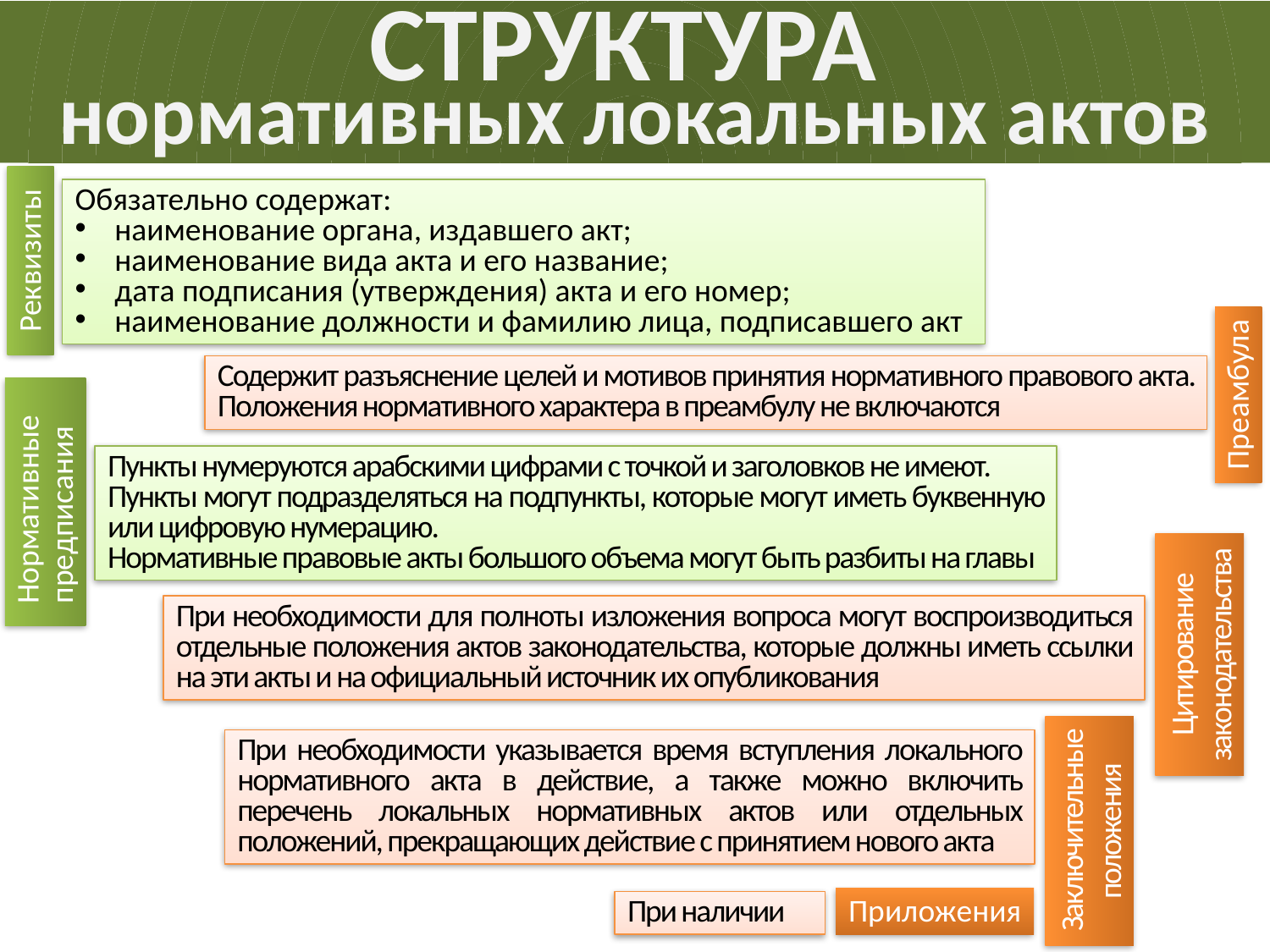

структура
нормативных локальных актов
Обязательно содержат:
наименование органа, издавшего акт;
наименование вида акта и его название;
дата подписания (утверждения) акта и его номер;
наименование должности и фамилию лица, подписавшего акт
Реквизиты
Содержит разъяснение целей и мотивов принятия нормативного правового акта. Положения нормативного характера в преамбулу не включаются
Преамбула
Пункты нумеруются арабскими цифрами с точкой и заголовков не имеют.
Пункты могут подразделяться на подпункты, которые могут иметь буквенную или цифровую нумерацию.
Нормативные правовые акты большого объема могут быть разбиты на главы
Нормативные предписания
При необходимости для полноты изложения вопроса могут воспроизводиться отдельные положения актов законодательства, которые должны иметь ссылки на эти акты и на официальный источник их опубликования
Цитирование законодательства
При необходимости указывается время вступления локального нормативного акта в действие, а также можно включить перечень локальных нормативных актов или отдельных положений, прекращающих действие с принятием нового акта
Заключительные положения
Приложения
При наличии